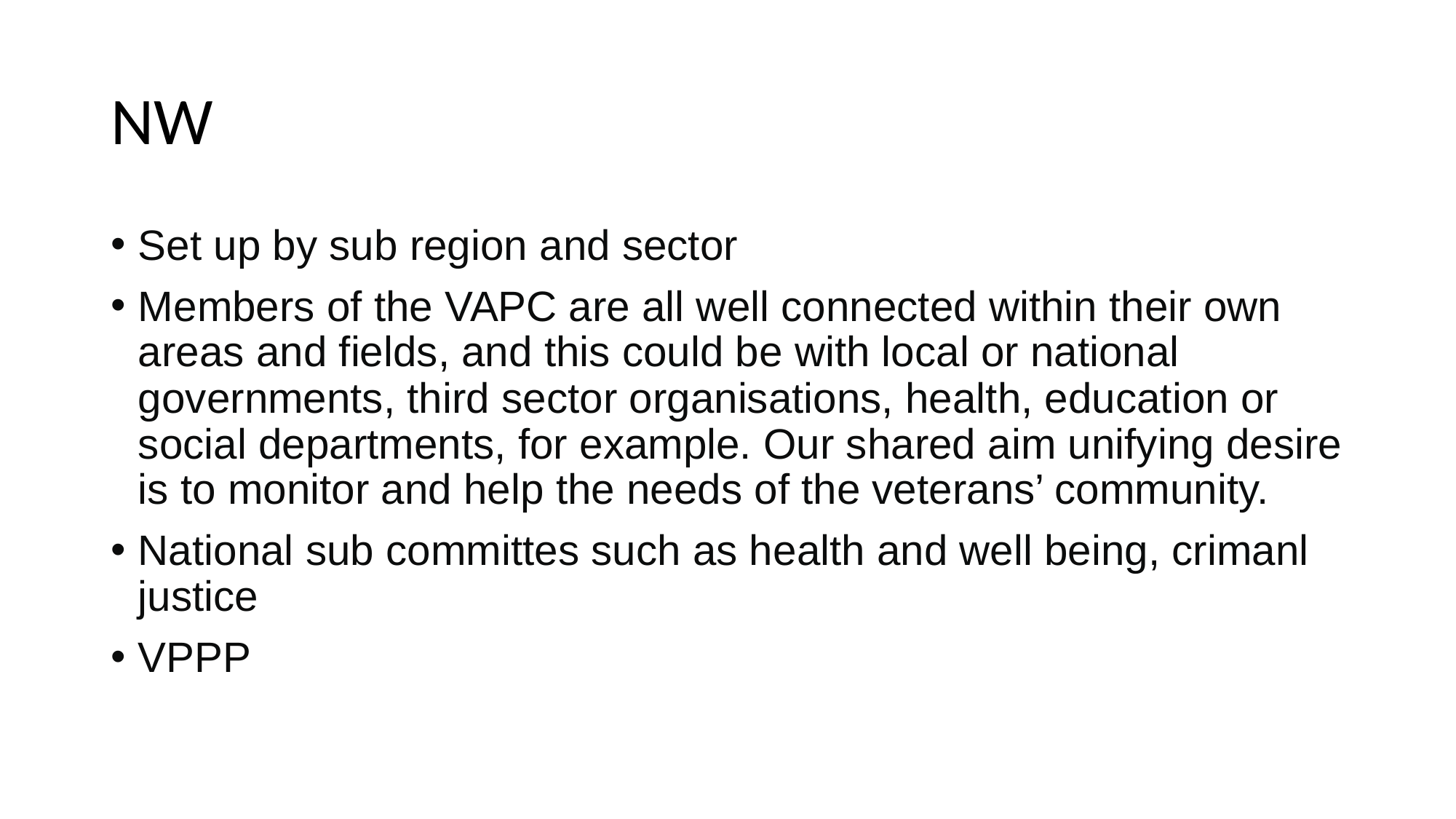

# NW
Set up by sub region and sector
Members of the VAPC are all well connected within their own areas and fields, and this could be with local or national governments, third sector organisations, health, education or social departments, for example. Our shared aim unifying desire is to monitor and help the needs of the veterans’ community.
National sub committes such as health and well being, crimanl justice
VPPP